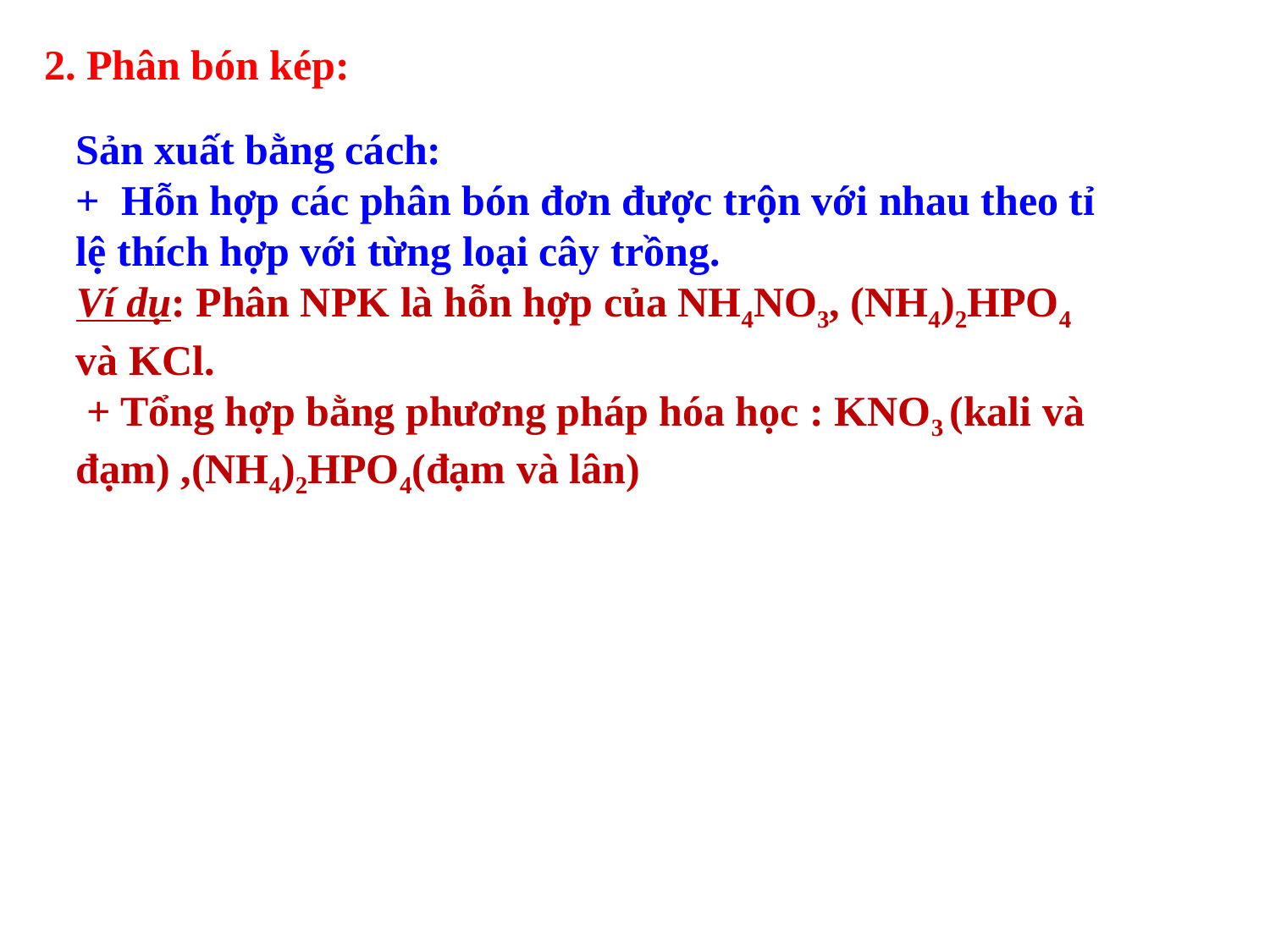

2. Phân bón kép:
Sản xuất bằng cách:
+  Hỗn hợp các phân bón đơn được trộn với nhau theo tỉ lệ thích hợp với từng loại cây trồng.
Ví dụ: Phân NPK là hỗn hợp của NH4NO3, (NH4)2HPO4 và KCl.
 + Tổng hợp bằng phương pháp hóa học : KNO3 (kali và đạm) ,(NH4)2HPO4(đạm và lân)